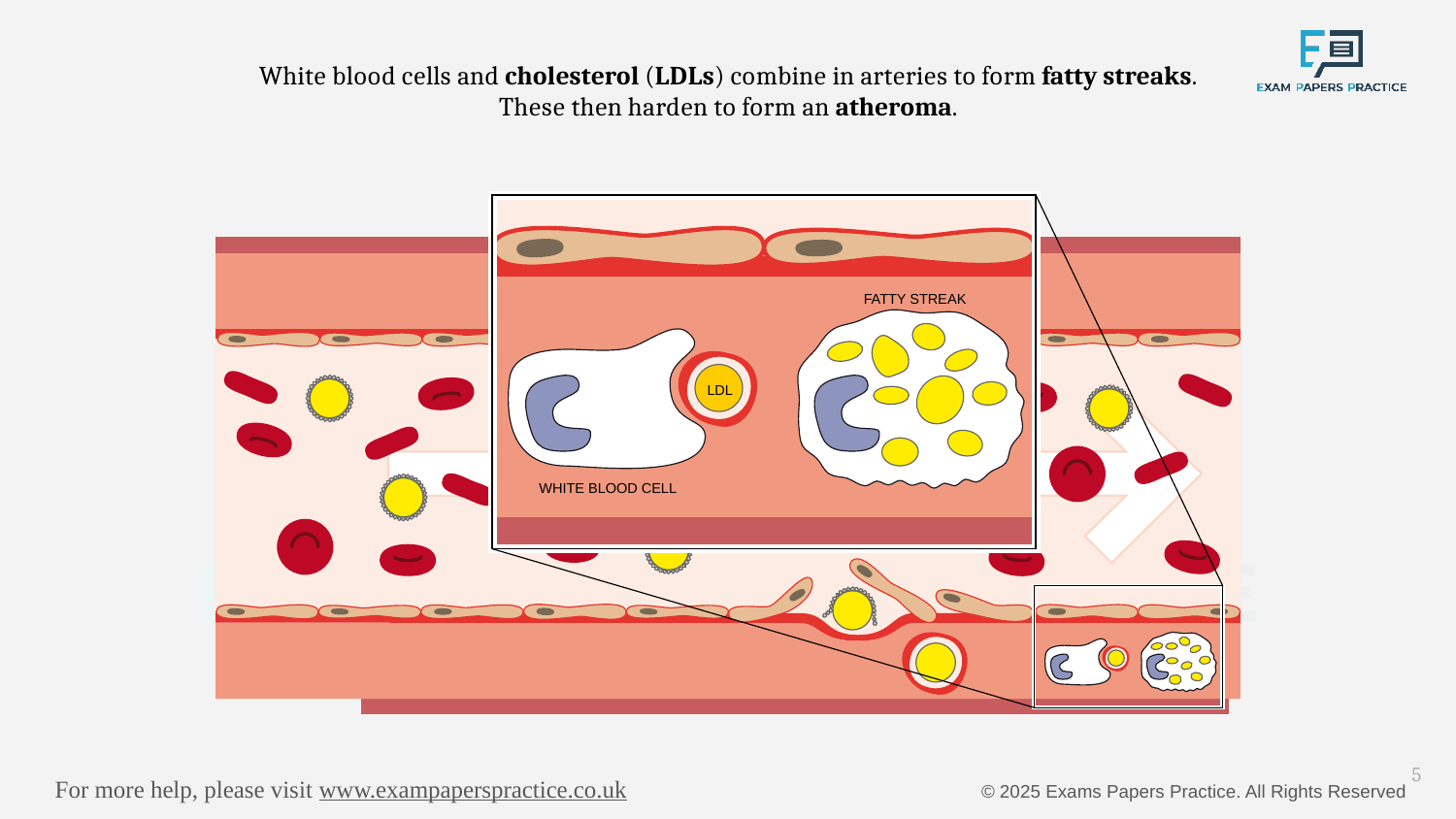

White blood cells and cholesterol (LDLs) combine in arteries to form fatty streaks. These then harden to form an atheroma.

FATTY STREAK
LDL
WHITE BLOOD CELL
5